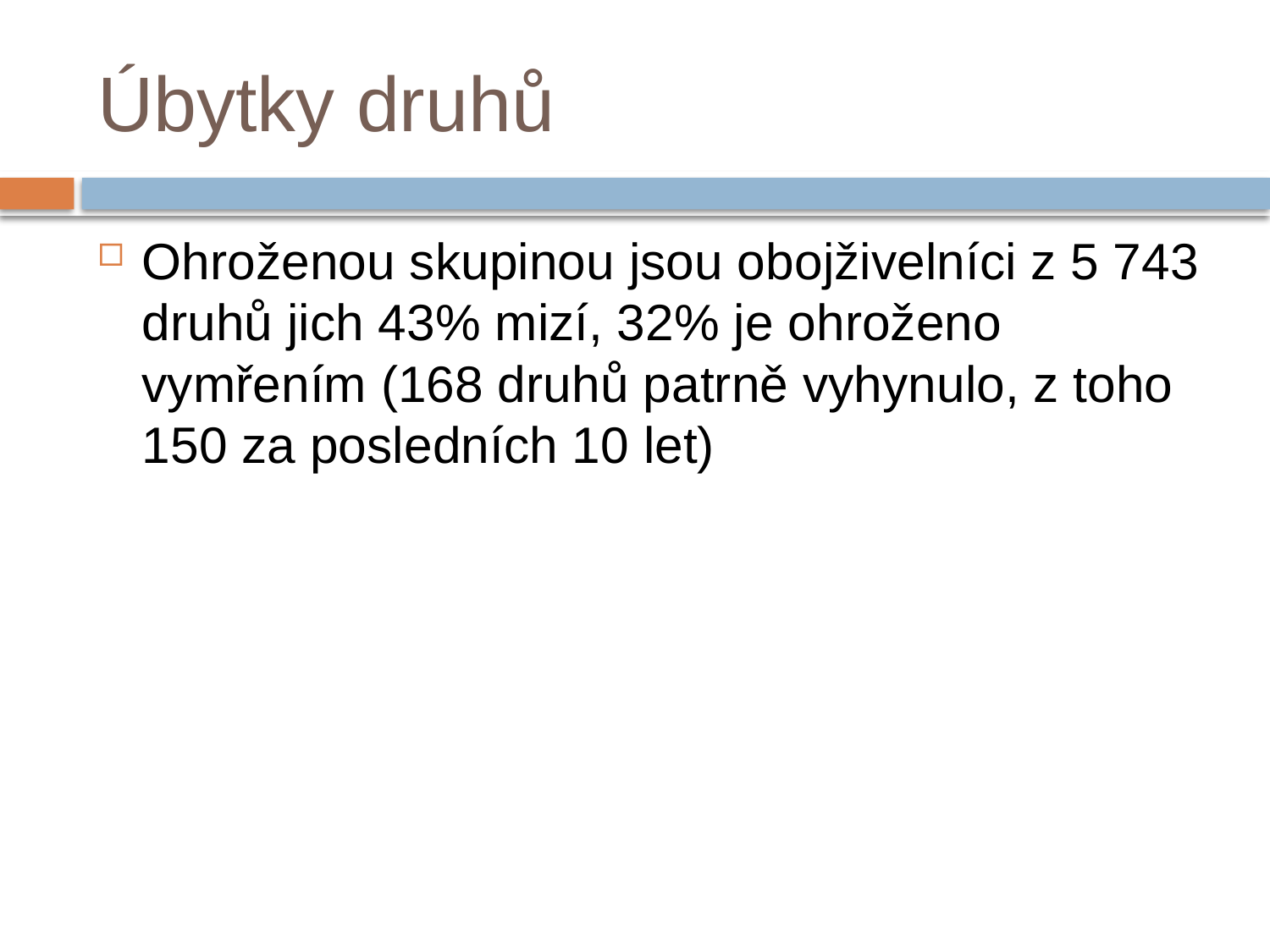

# Úbytky druhů
Ohroženou skupinou jsou obojživelníci z 5 743 druhů jich 43% mizí, 32% je ohroženo vymřením (168 druhů patrně vyhynulo, z toho 150 za posledních 10 let)